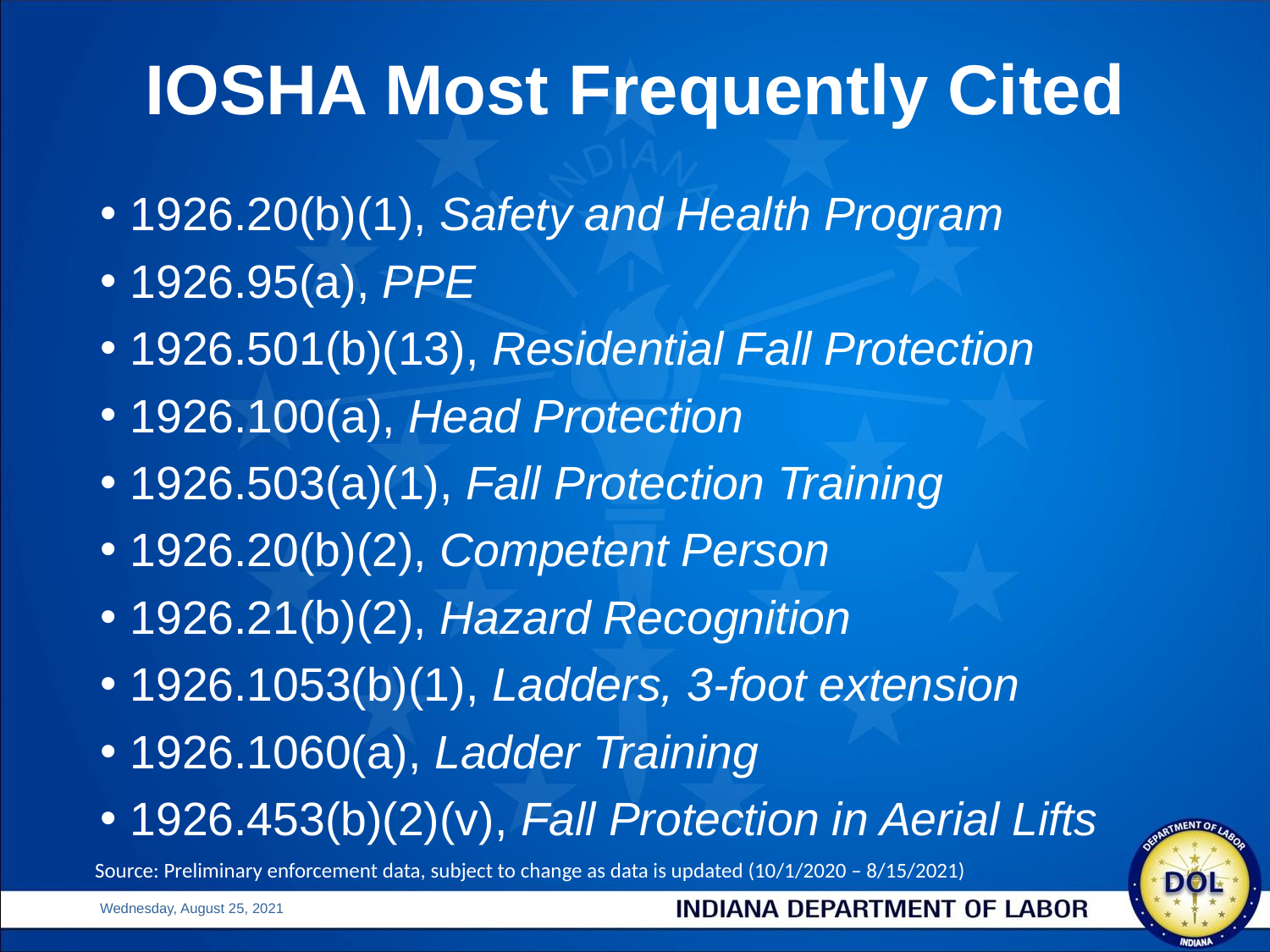

# IOSHA Most Frequently Cited
1926.20(b)(1), Safety and Health Program
1926.95(a), PPE
1926.501(b)(13), Residential Fall Protection
1926.100(a), Head Protection
1926.503(a)(1), Fall Protection Training
1926.20(b)(2), Competent Person
1926.21(b)(2), Hazard Recognition
1926.1053(b)(1), Ladders, 3-foot extension
1926.1060(a), Ladder Training
1926.453(b)(2)(v), Fall Protection in Aerial Lifts
Source: Preliminary enforcement data, subject to change as data is updated (10/1/2020 – 8/15/2021)
Wednesday, August 25, 2021